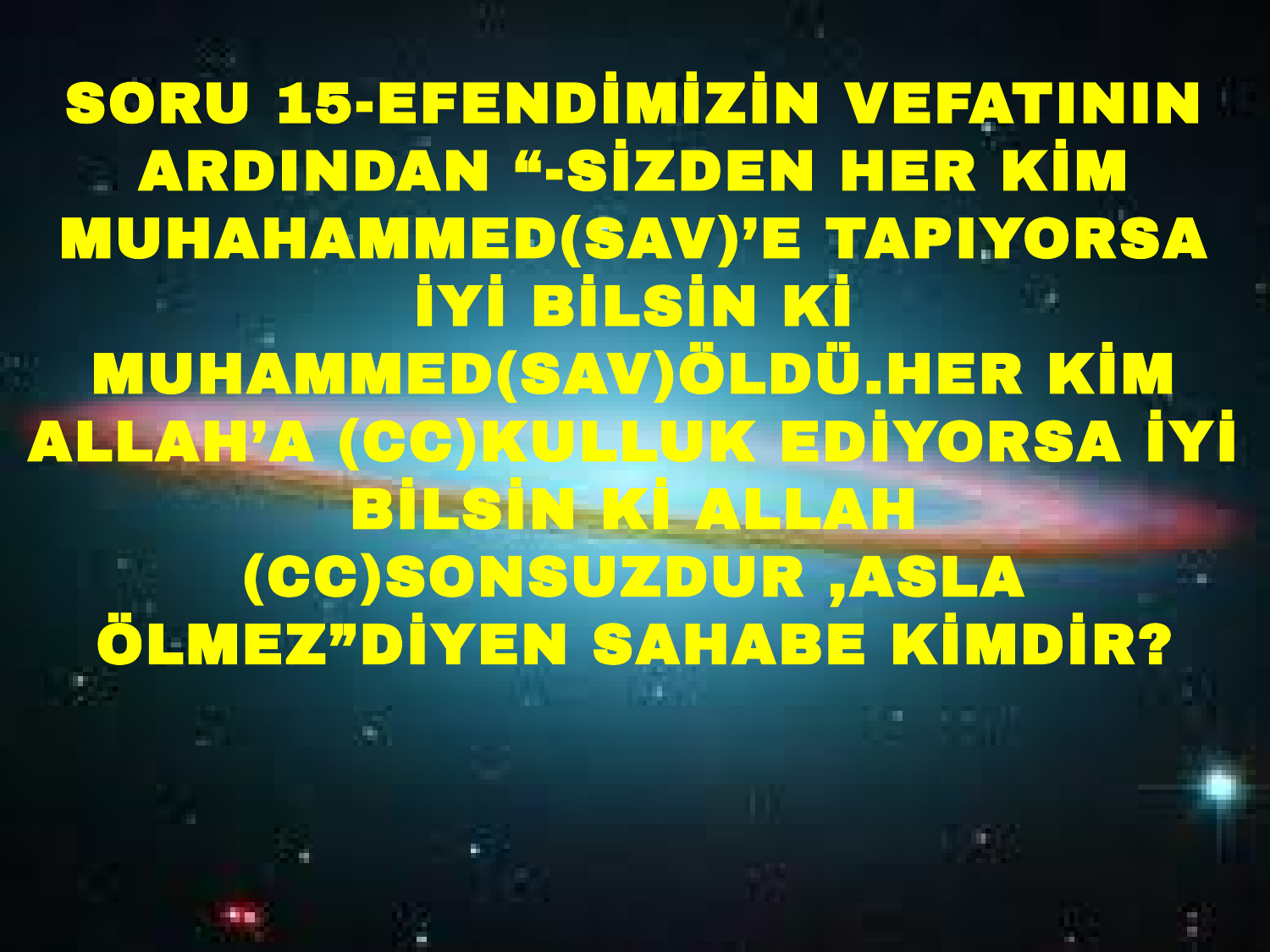

SORU 15-EFENDİMİZİN VEFATININ ARDINDAN “-SİZDEN HER KİM MUHAHAMMED(SAV)’E TAPIYORSA İYİ BİLSİN Kİ MUHAMMED(SAV)ÖLDÜ.HER KİM ALLAH’A (CC)KULLUK EDİYORSA İYİ BİLSİN Kİ ALLAH (CC)SONSUZDUR ,ASLA ÖLMEZ”DİYEN SAHABE KİMDİR?